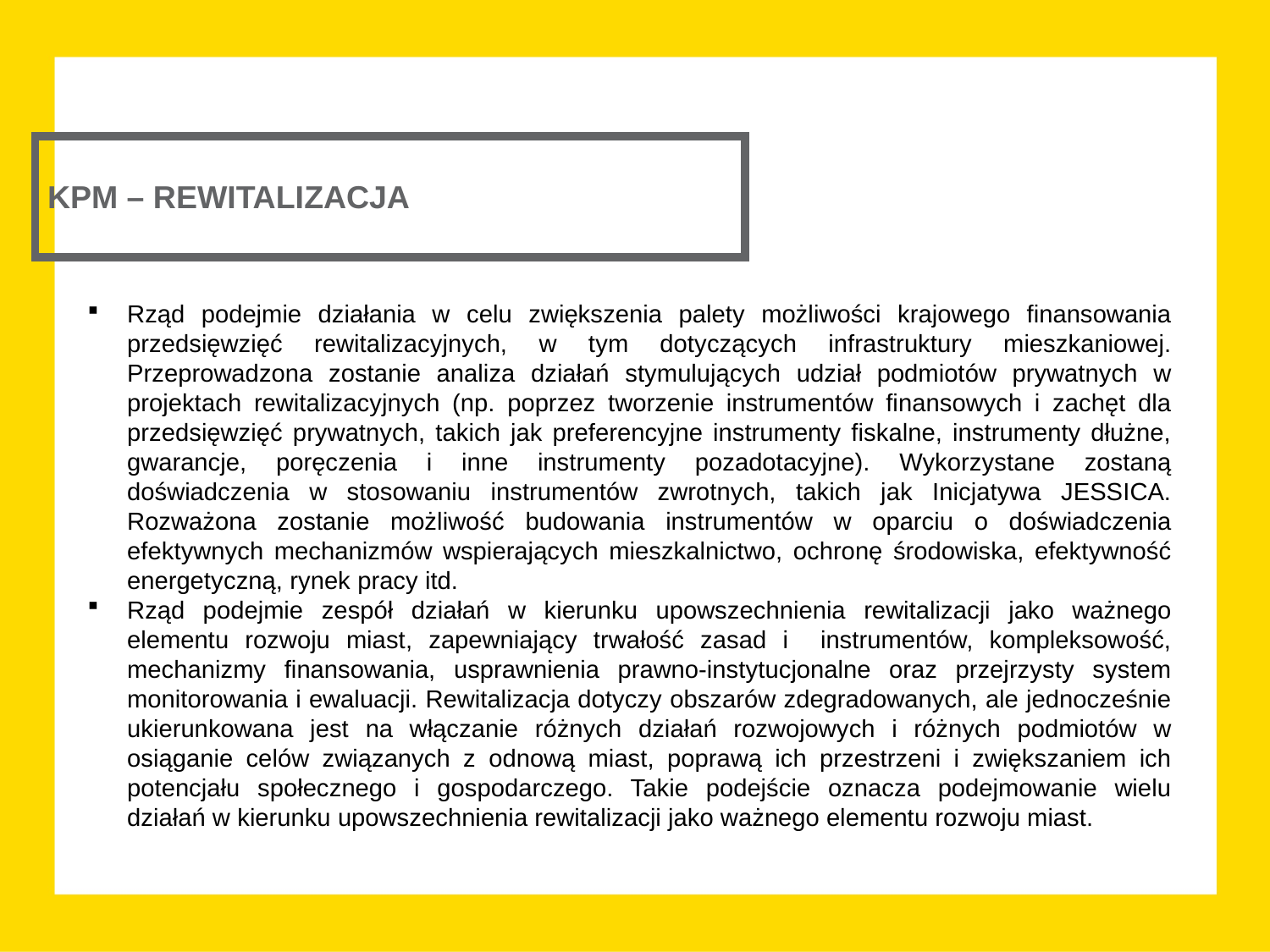

KPM – REWITALIZACJA

Rząd podejmie działania w celu zwiększenia palety możliwości krajowego finansowania przedsięwzięć rewitalizacyjnych, w tym dotyczących infrastruktury mieszkaniowej. Przeprowadzona zostanie analiza działań stymulujących udział podmiotów prywatnych w projektach rewitalizacyjnych (np. poprzez tworzenie instrumentów finansowych i zachęt dla przedsięwzięć prywatnych, takich jak preferencyjne instrumenty fiskalne, instrumenty dłużne, gwarancje, poręczenia i inne instrumenty pozadotacyjne). Wykorzystane zostaną doświadczenia w stosowaniu instrumentów zwrotnych, takich jak Inicjatywa JESSICA. Rozważona zostanie możliwość budowania instrumentów w oparciu o doświadczenia efektywnych mechanizmów wspierających mieszkalnictwo, ochronę środowiska, efektywność energetyczną, rynek pracy itd.
Rząd podejmie zespół działań w kierunku upowszechnienia rewitalizacji jako ważnego elementu rozwoju miast, zapewniający trwałość zasad i  instrumentów, kompleksowość, mechanizmy finansowania, usprawnienia prawno-instytucjonalne oraz przejrzysty system monitorowania i ewaluacji. Rewitalizacja dotyczy obszarów zdegradowanych, ale jednocześnie ukierunkowana jest na włączanie różnych działań rozwojowych i różnych podmiotów w osiąganie celów związanych z odnową miast, poprawą ich przestrzeni i zwiększaniem ich potencjału społecznego i gospodarczego. Takie podejście oznacza podejmowanie wielu działań w kierunku upowszechnienia rewitalizacji jako ważnego elementu rozwoju miast.